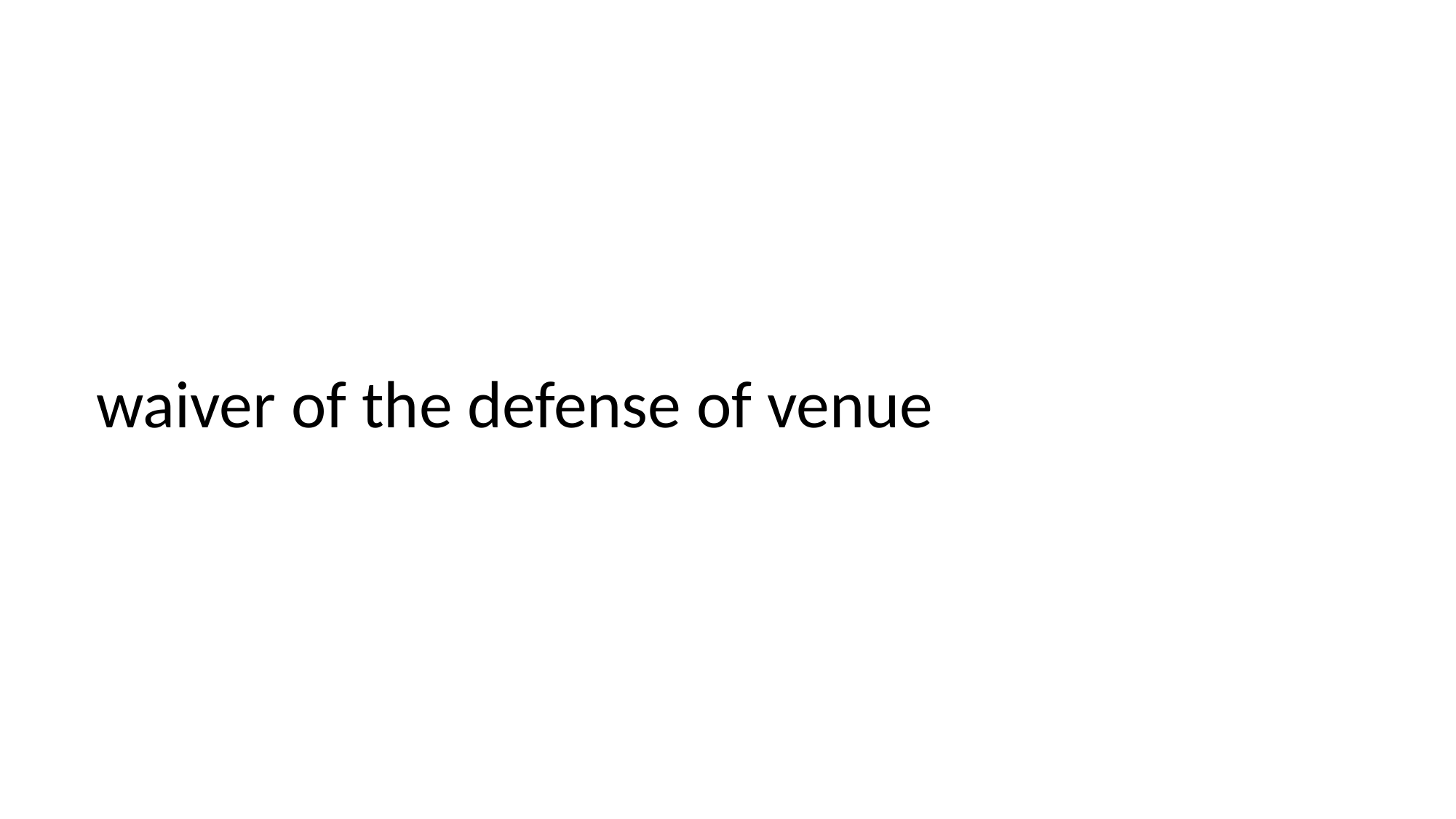

# waiver of the defense of venue